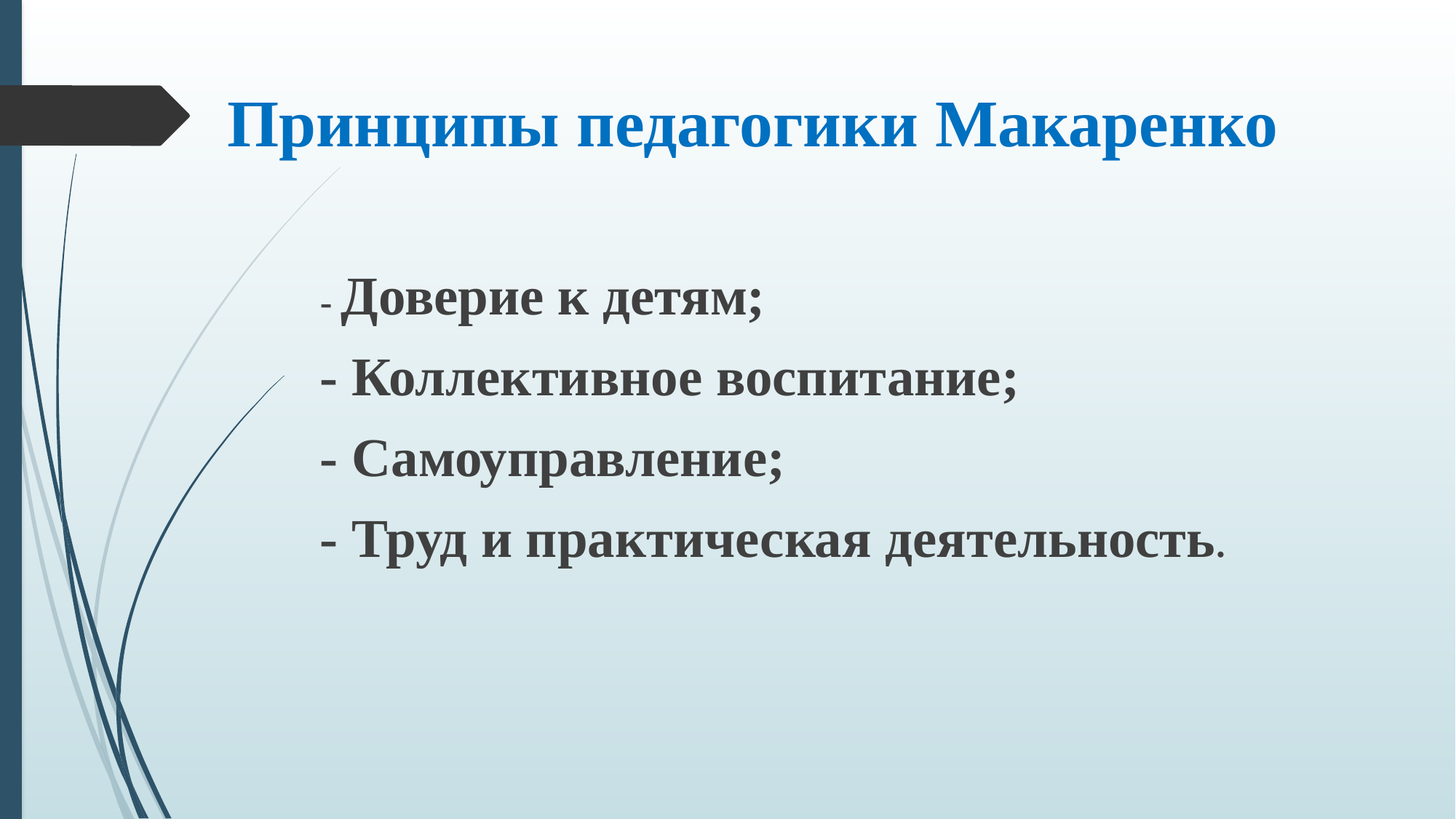

# Принципы педагогики Макаренко
- Доверие к детям;
- Коллективное воспитание;
- Самоуправление;
- Труд и практическая деятельность.